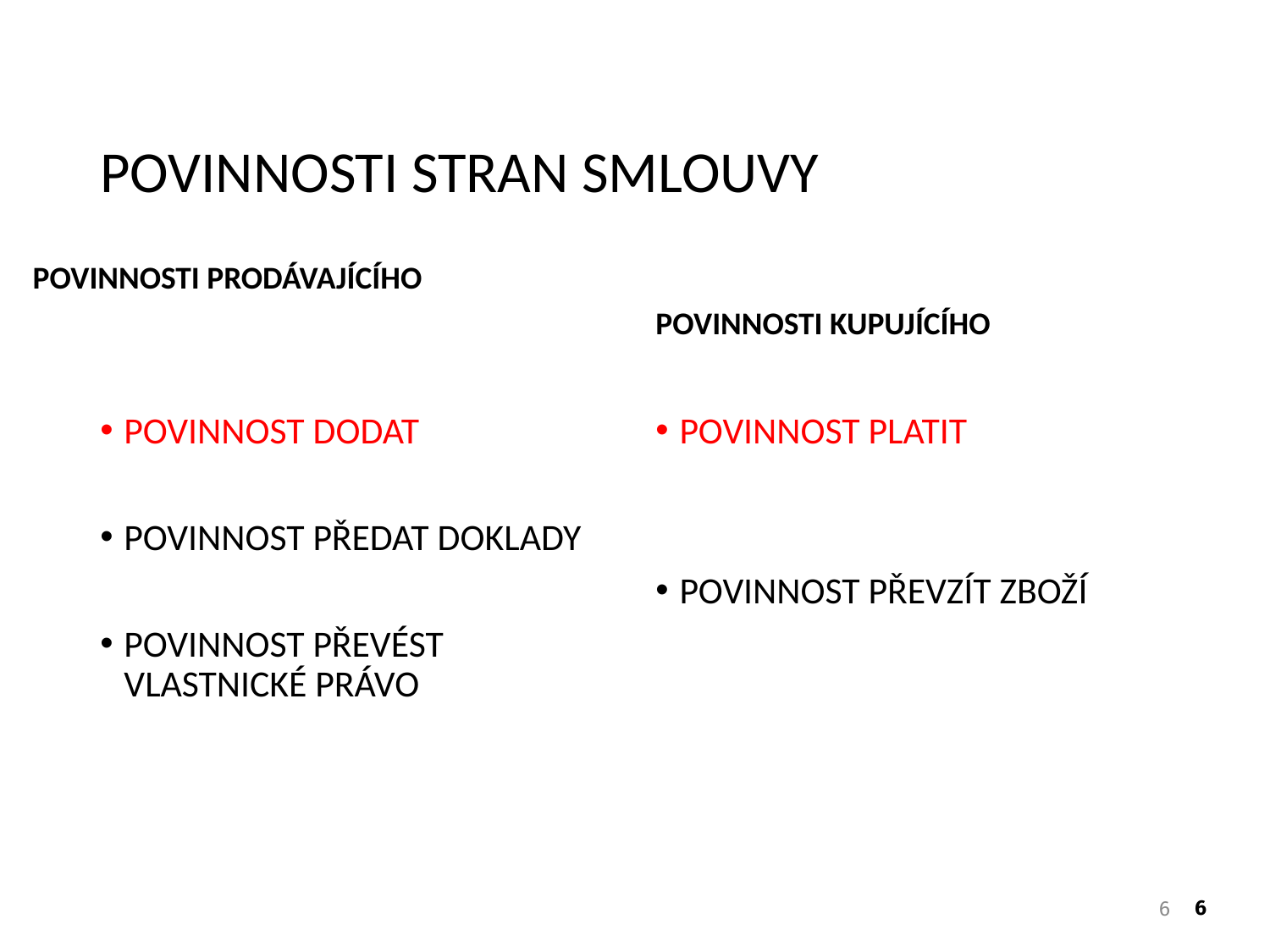

# POVINNOSTI STRAN SMLOUVY
POVINNOSTI PRODÁVAJÍCÍHO
POVINNOSTI KUPUJÍCÍHO

POVINNOST DODAT

POVINNOST PŘEDAT DOKLADY

POVINNOST PŘEVÉST VLASTNICKÉ PRÁVO

POVINNOST PLATIT

POVINNOST PŘEVZÍT ZBOŽÍ

6
6